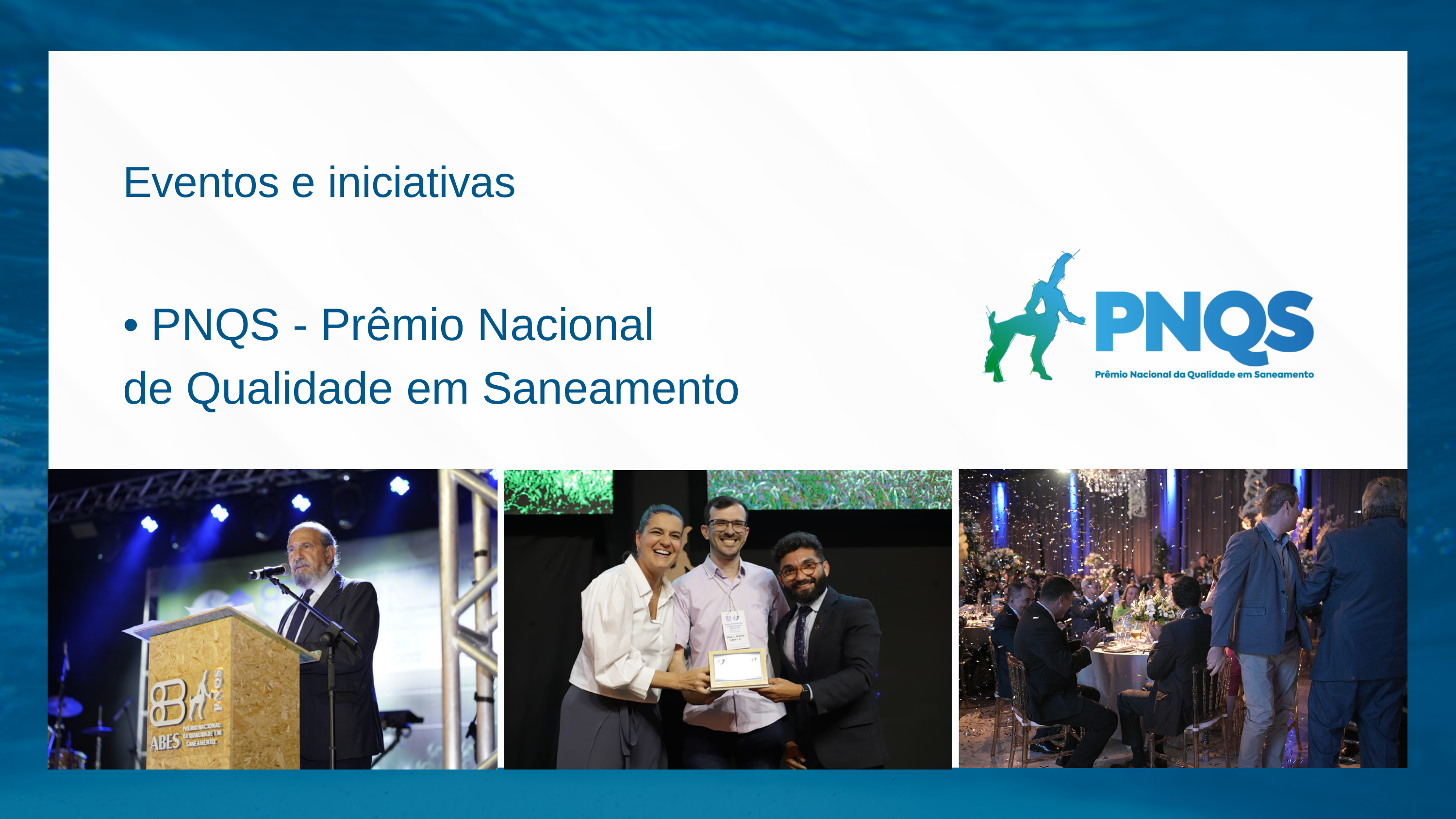

Eventos e iniciativas

• PNQS - Prêmio Nacional
de Qualidade em Saneamento